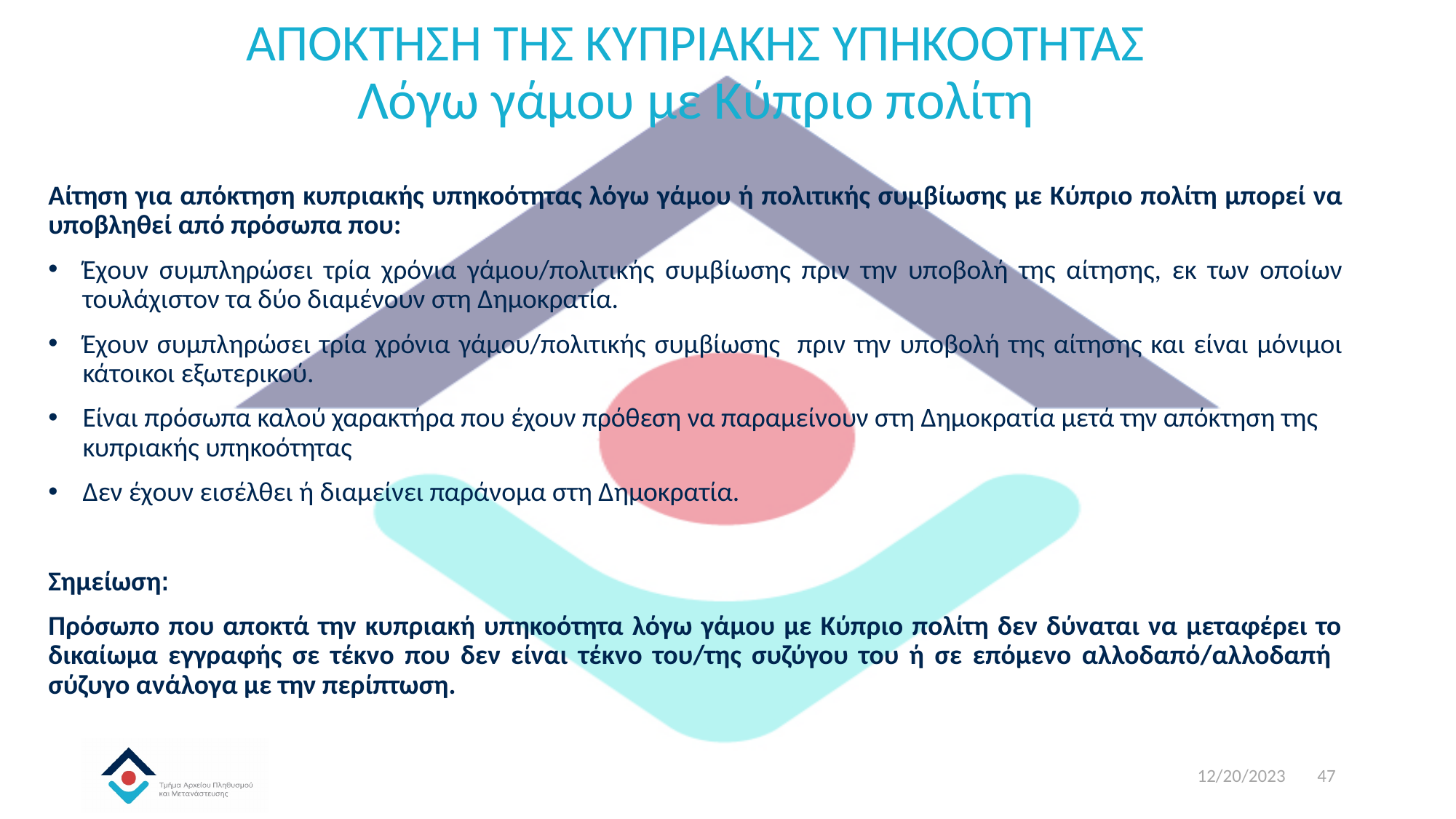

ΑΠΟΚΤΗΣΗ ΤΗΣ ΚΥΠΡΙΑΚΗΣ ΥΠΗΚΟΟΤΗΤΑΣ
Λόγω γάμου με Κύπριο πολίτη
Αίτηση για απόκτηση κυπριακής υπηκοότητας λόγω γάμου ή πολιτικής συμβίωσης με Κύπριο πολίτη μπορεί να υποβληθεί από πρόσωπα που:
Έχουν συμπληρώσει τρία χρόνια γάμου/πολιτικής συμβίωσης πριν την υποβολή της αίτησης, εκ των οποίων τουλάχιστον τα δύο διαμένουν στη Δημοκρατία.
Έχουν συμπληρώσει τρία χρόνια γάμου/πολιτικής συμβίωσης  πριν την υποβολή της αίτησης και είναι μόνιμοι κάτοικοι εξωτερικού.
Είναι πρόσωπα καλού χαρακτήρα που έχουν πρόθεση να παραμείνουν στη Δημοκρατία μετά την απόκτηση της     κυπριακής υπηκοότητας
Δεν έχουν εισέλθει ή διαμείνει παράνομα στη Δημοκρατία.

Σημείωση:
Πρόσωπο που αποκτά την κυπριακή υπηκοότητα λόγω γάμου με Κύπριο πολίτη δεν δύναται να μεταφέρει το δικαίωμα εγγραφής σε τέκνο που δεν είναι τέκνο του/της συζύγου του ή σε επόμενο αλλοδαπό/αλλοδαπή  σύζυγο ανάλογα με την περίπτωση.